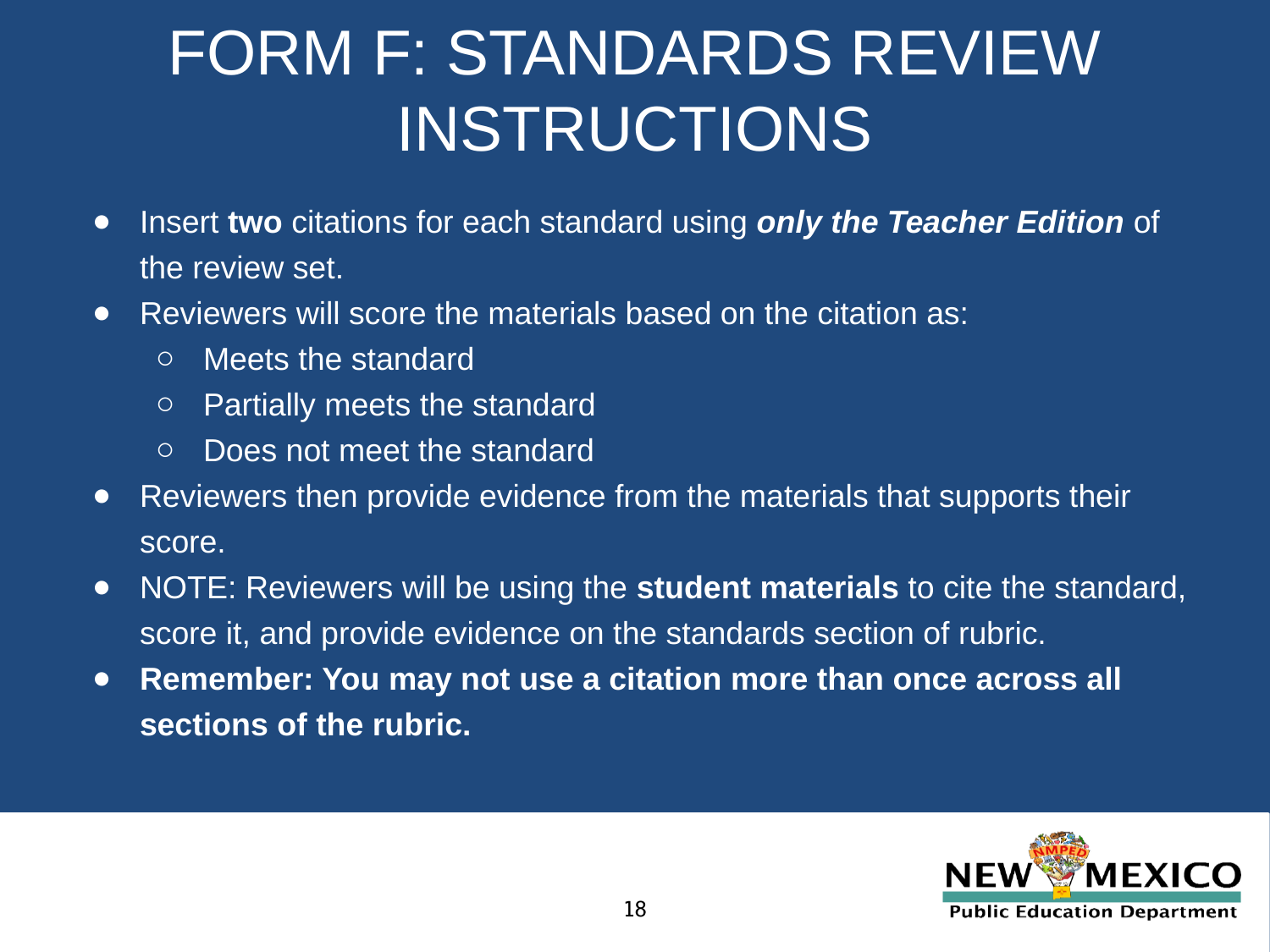

# FORM F: STANDARDS REVIEW INSTRUCTIONS
Insert two citations for each standard using only the Teacher Edition of the review set.
Reviewers will score the materials based on the citation as:
Meets the standard
Partially meets the standard
Does not meet the standard
Reviewers then provide evidence from the materials that supports their score.
NOTE: Reviewers will be using the student materials to cite the standard, score it, and provide evidence on the standards section of rubric.
Remember: You may not use a citation more than once across all sections of the rubric.

18